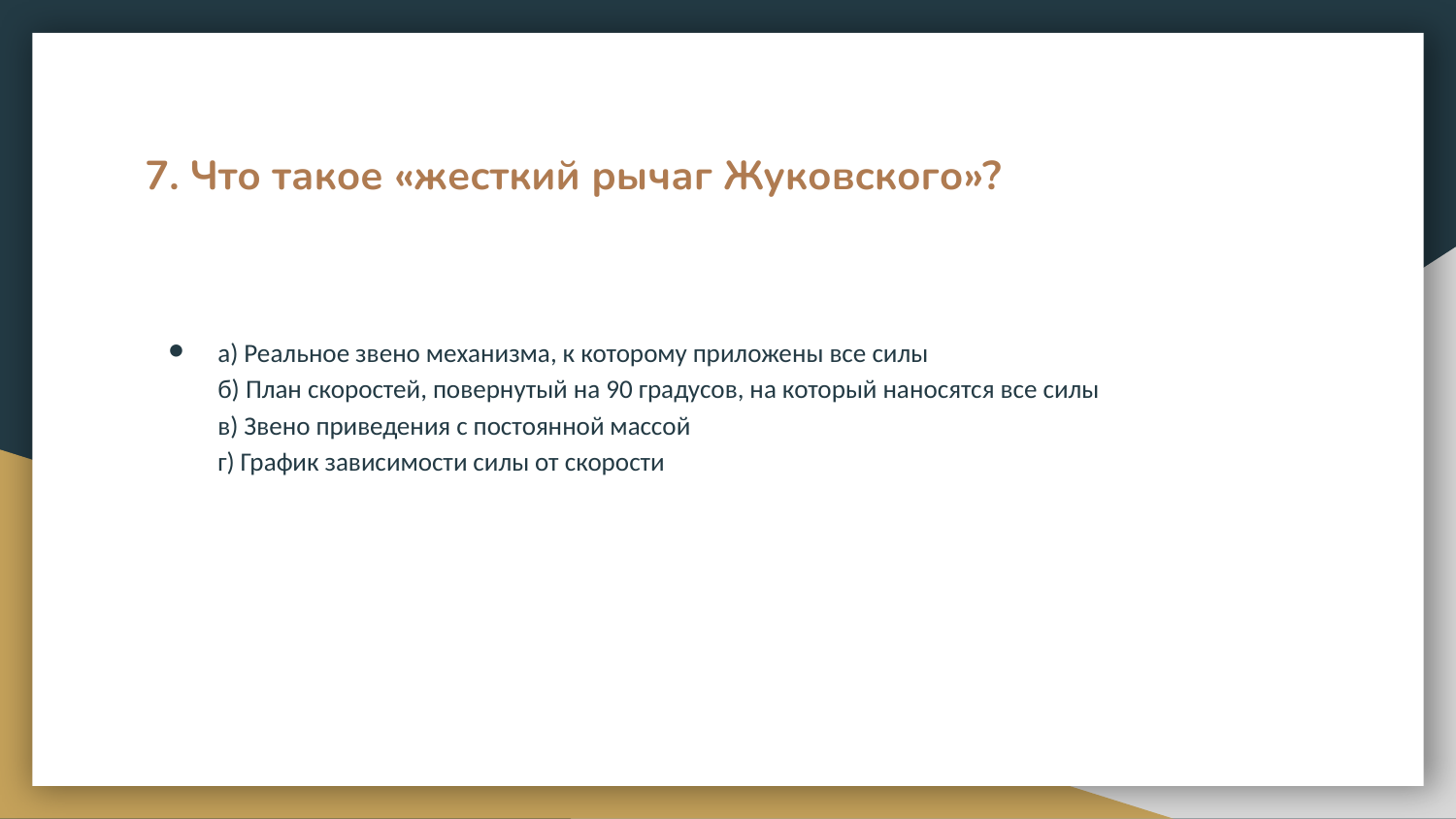

# 7. Что такое «жесткий рычаг Жуковского»?
а) Реальное звено механизма, к которому приложены все силы
б) План скоростей, повернутый на 90 градусов, на который наносятся все силы
в) Звено приведения с постоянной массой
г) График зависимости силы от скорости